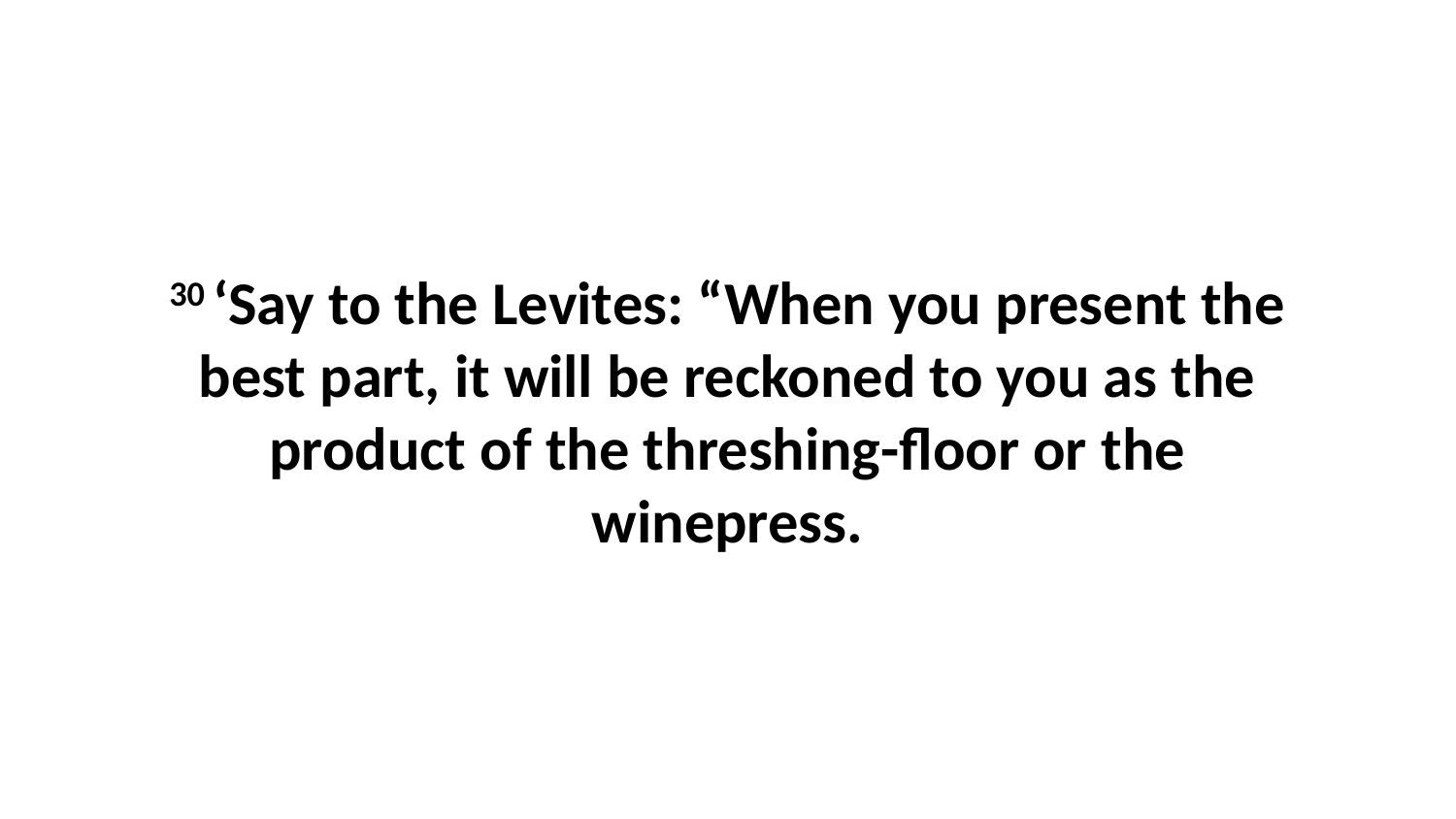

30 ‘Say to the Levites: “When you present the best part, it will be reckoned to you as the product of the threshing-floor or the winepress.